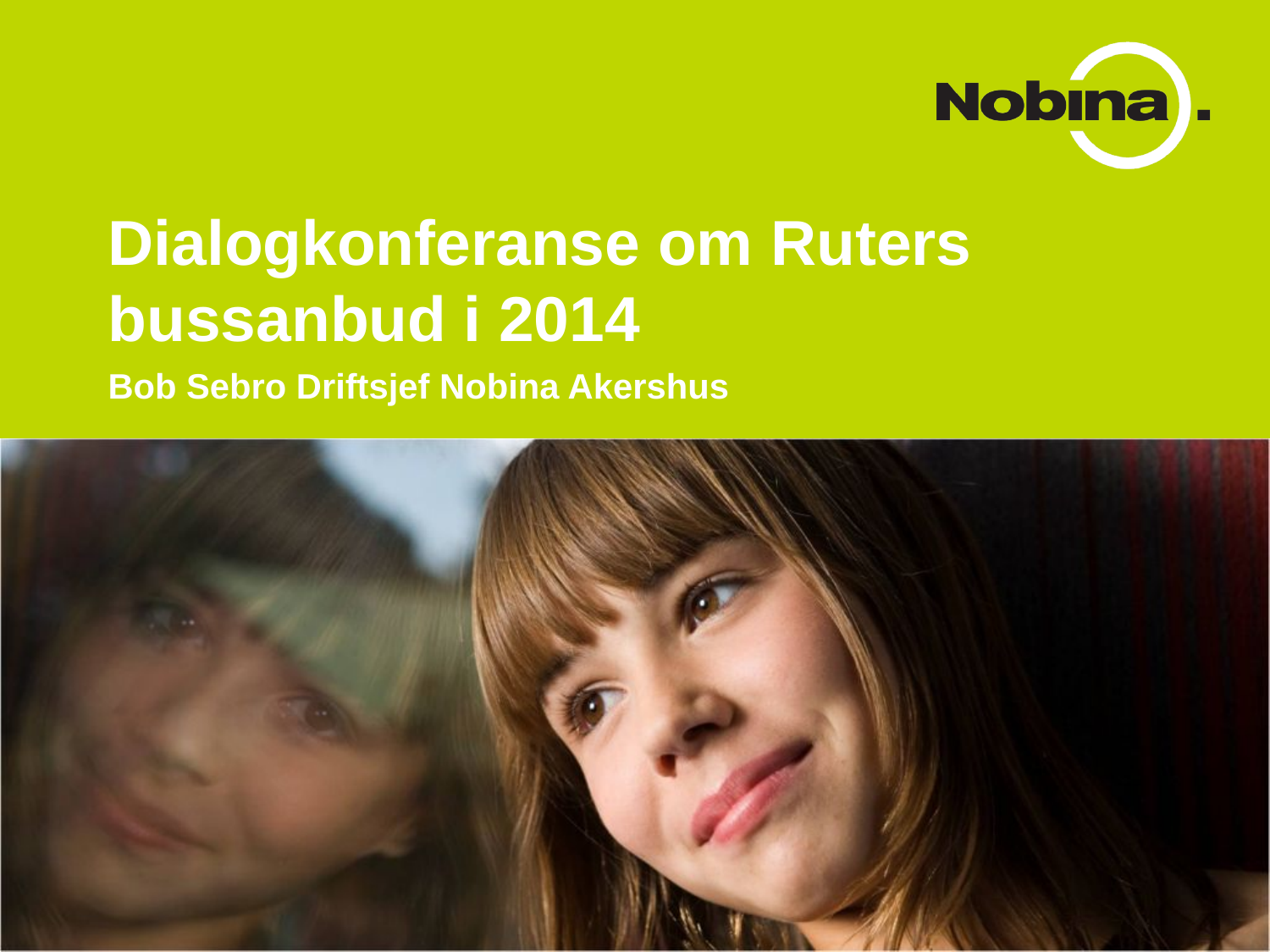

# Dialogkonferanse om Ruters bussanbud i 2014
Bob Sebro Driftsjef Nobina Akershus